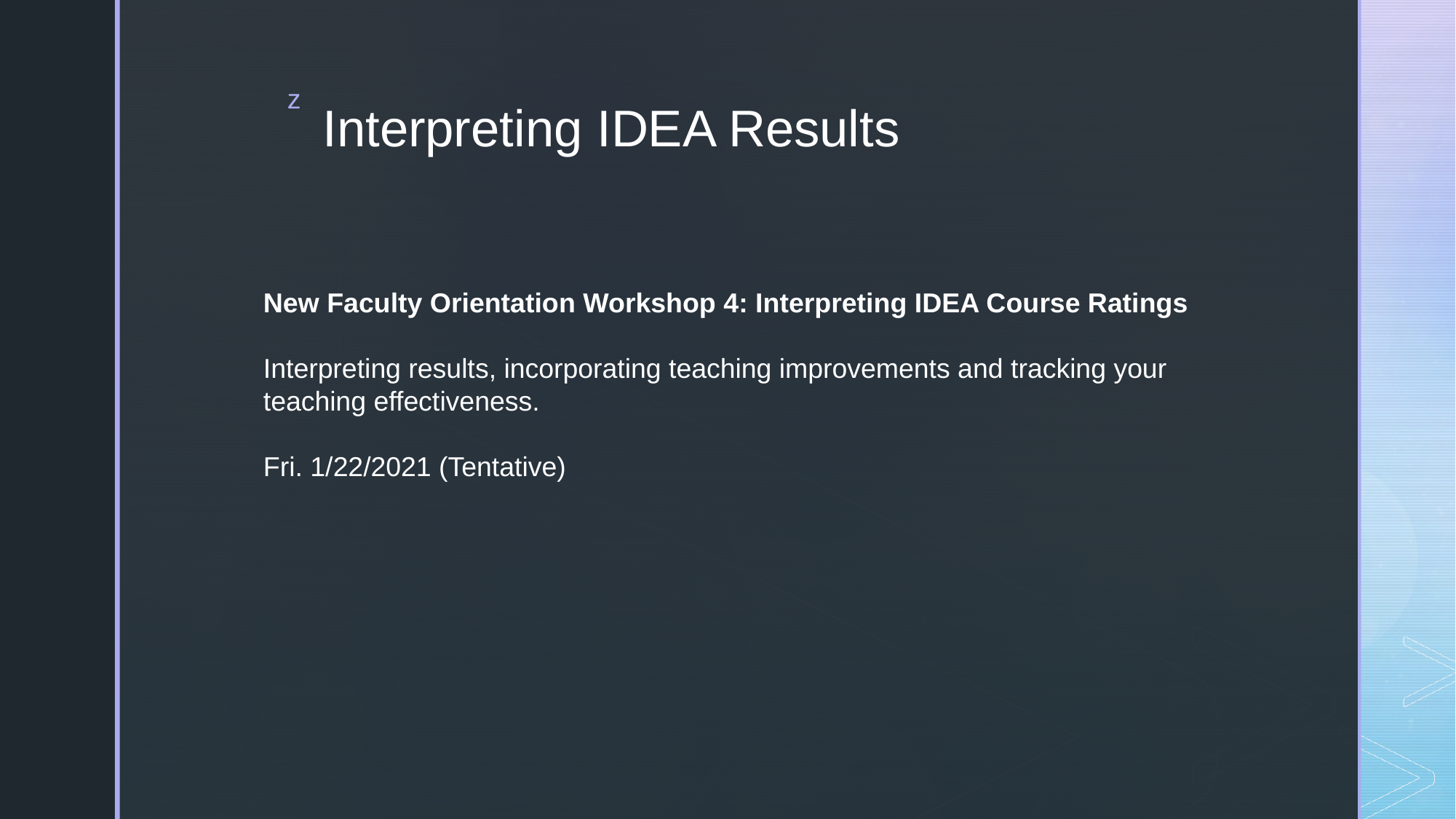

# Interpreting IDEA Results
New Faculty Orientation Workshop 4: Interpreting IDEA Course Ratings

Interpreting results, incorporating teaching improvements and tracking your teaching effectiveness.

Fri. 1/22/2021 (Tentative)